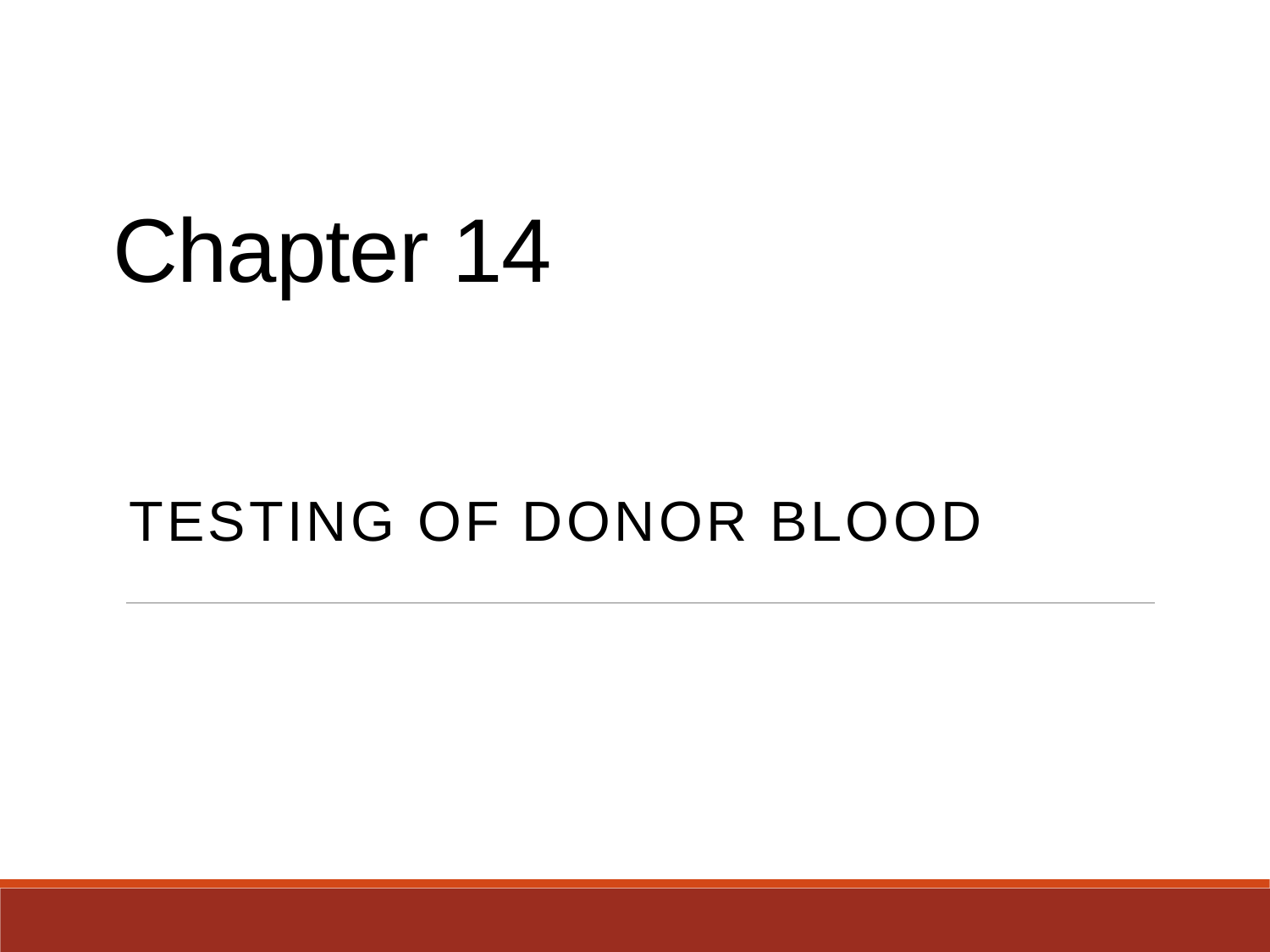

# Chapter 14
Testing of Donor Blood